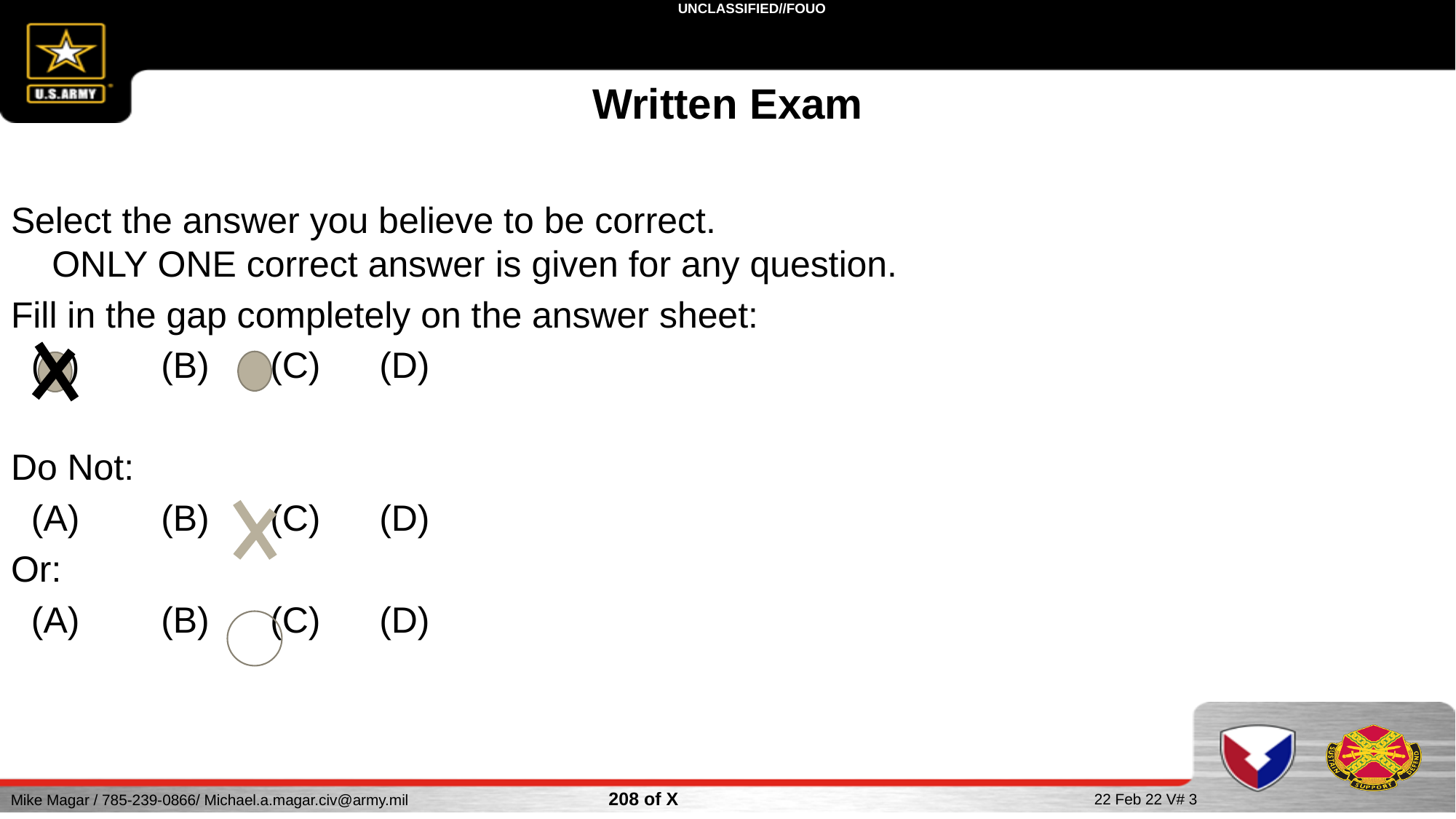

Written Exam
Select the answer you believe to be correct.
ONLY ONE correct answer is given for any question.
Fill in the gap completely on the answer sheet:
  (A)	(B)	(C)	(D)

Do Not:
  (A)	(B)	(C)	(D)
Or:
  (A)	(B)	(C)	(D)